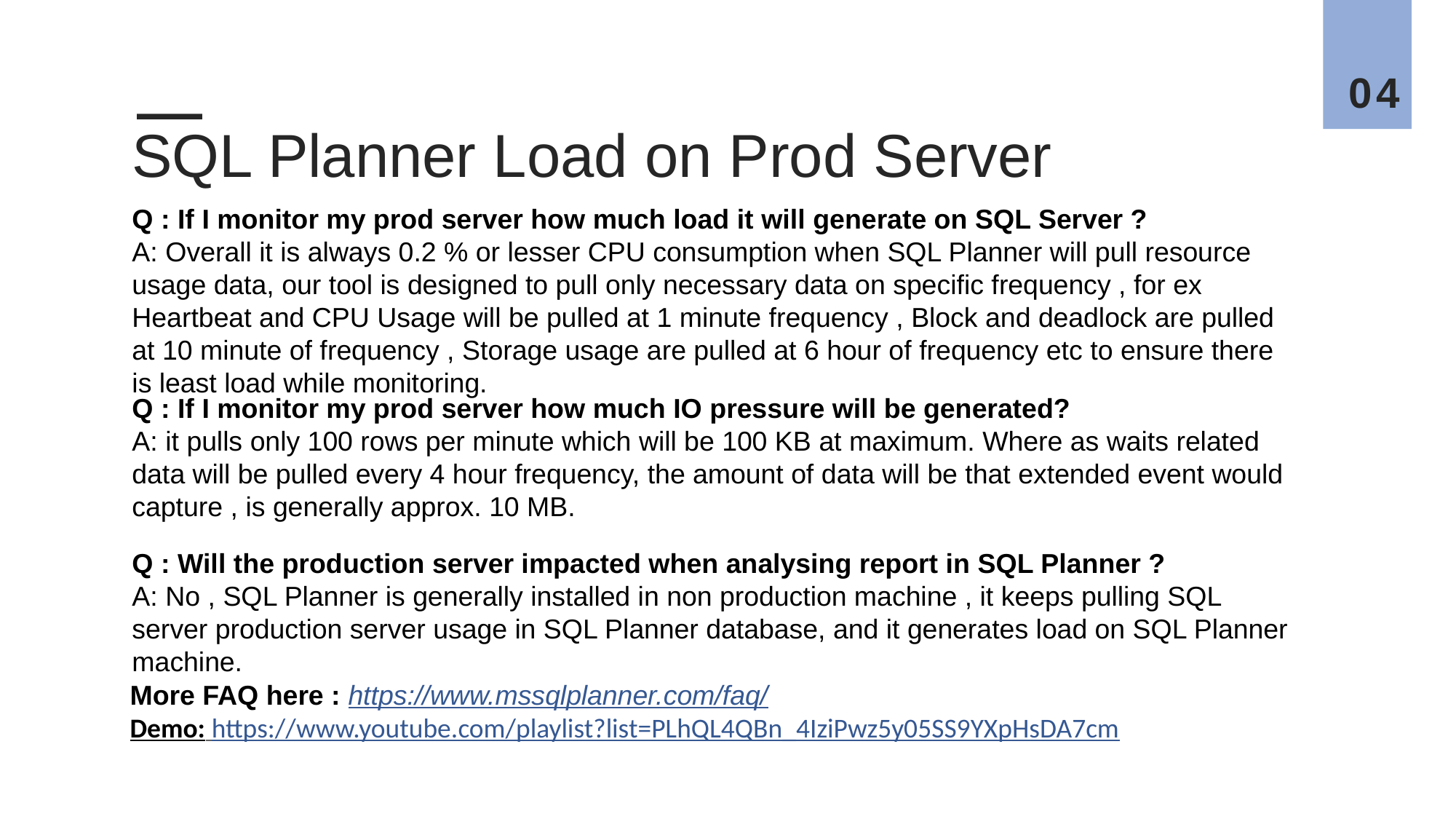

04
SQL Planner Load on Prod Server

Q : If I monitor my prod server how much load it will generate on SQL Server ?
A: Overall it is always 0.2 % or lesser CPU consumption when SQL Planner will pull resource usage data, our tool is designed to pull only necessary data on specific frequency , for ex Heartbeat and CPU Usage will be pulled at 1 minute frequency , Block and deadlock are pulled at 10 minute of frequency , Storage usage are pulled at 6 hour of frequency etc to ensure there is least load while monitoring.
Q : If I monitor my prod server how much IO pressure will be generated?
A: it pulls only 100 rows per minute which will be 100 KB at maximum. Where as waits related data will be pulled every 4 hour frequency, the amount of data will be that extended event would capture , is generally approx. 10 MB.
Q : Will the production server impacted when analysing report in SQL Planner ?
A: No , SQL Planner is generally installed in non production machine , it keeps pulling SQL server production server usage in SQL Planner database, and it generates load on SQL Planner machine.
More FAQ here : https://www.mssqlplanner.com/faq/
Demo: https://www.youtube.com/playlist?list=PLhQL4QBn_4IziPwz5y05SS9YXpHsDA7cm